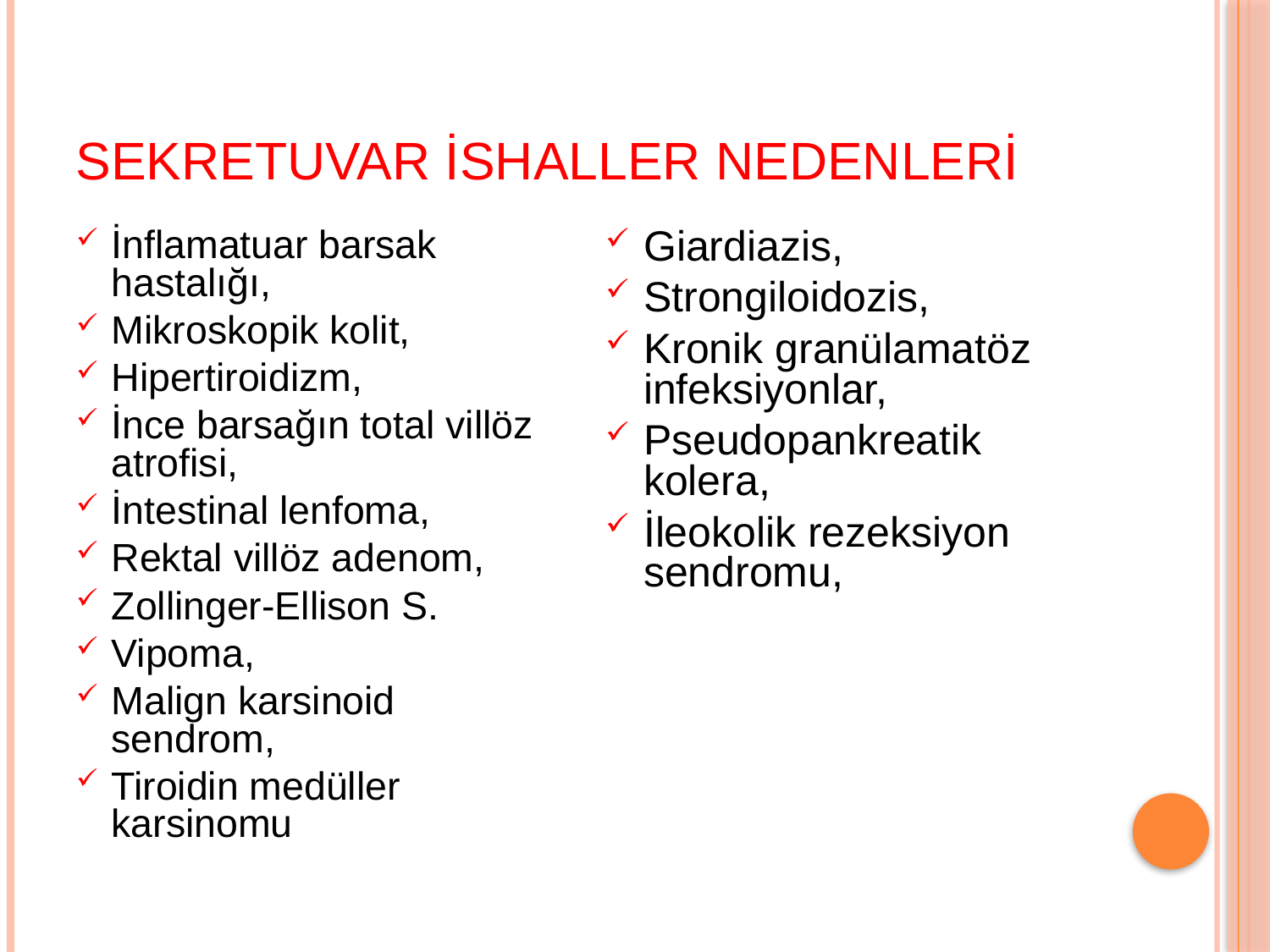

# SEKRETUVAR İSHALLER NEDENLERİ
İnflamatuar barsak hastalığı,
Mikroskopik kolit,
Hipertiroidizm,
İnce barsağın total villöz atrofisi,
İntestinal lenfoma,
Rektal villöz adenom,
Zollinger-Ellison S.
Vipoma,
Malign karsinoid sendrom,
Tiroidin medüller karsinomu
Giardiazis,
Strongiloidozis,
Kronik granülamatöz infeksiyonlar,
Pseudopankreatik kolera,
İleokolik rezeksiyon sendromu,